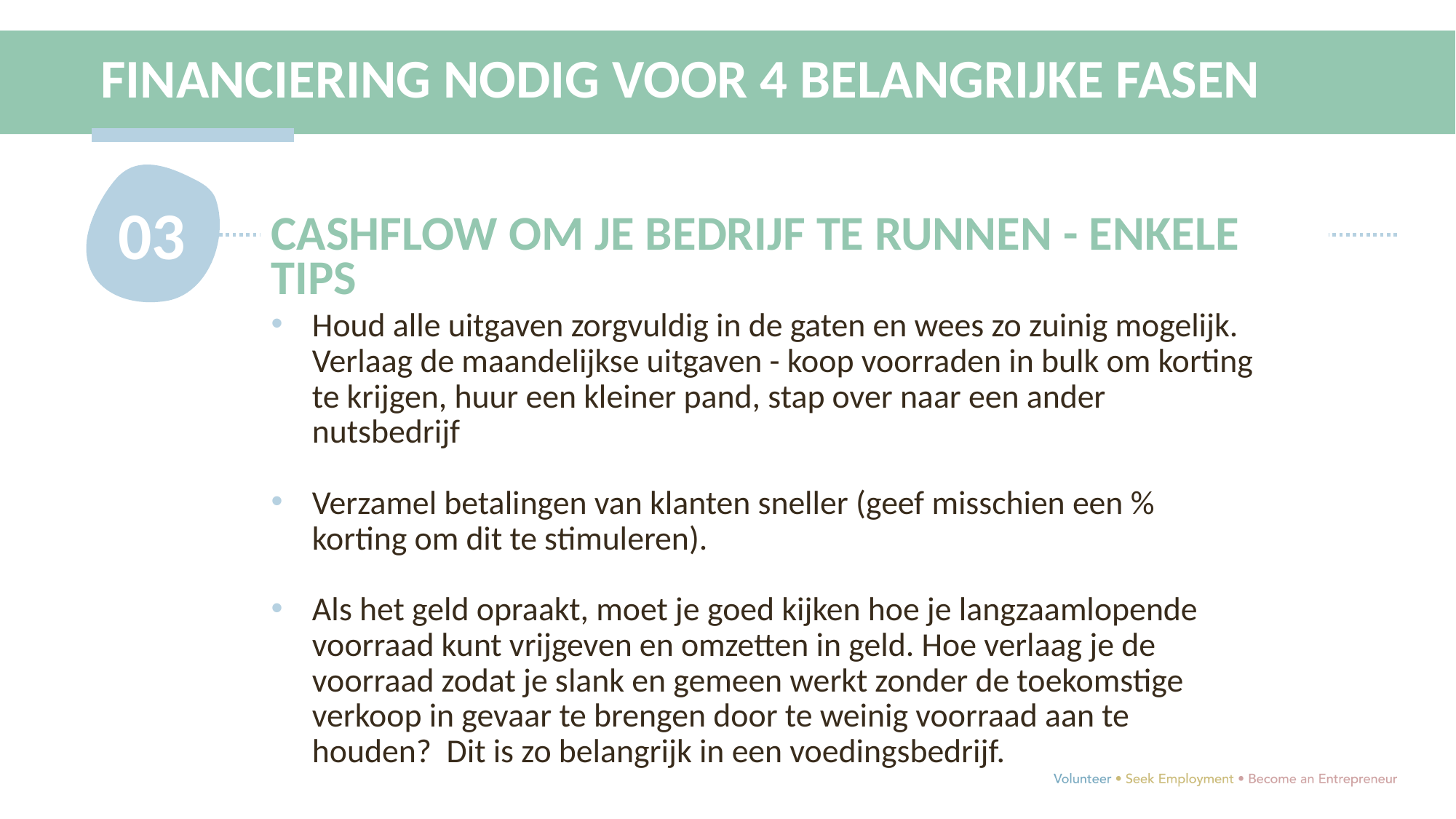

FINANCIERING NODIG VOOR 4 BELANGRIJKE FASEN

03
CASHFLOW OM JE BEDRIJF TE RUNNEN - ENKELE TIPS
Houd alle uitgaven zorgvuldig in de gaten en wees zo zuinig mogelijk. Verlaag de maandelijkse uitgaven - koop voorraden in bulk om korting te krijgen, huur een kleiner pand, stap over naar een ander nutsbedrijf

Verzamel betalingen van klanten sneller (geef misschien een % korting om dit te stimuleren).

Als het geld opraakt, moet je goed kijken hoe je langzaamlopende voorraad kunt vrijgeven en omzetten in geld. Hoe verlaag je de voorraad zodat je slank en gemeen werkt zonder de toekomstige verkoop in gevaar te brengen door te weinig voorraad aan te houden?  Dit is zo belangrijk in een voedingsbedrijf.